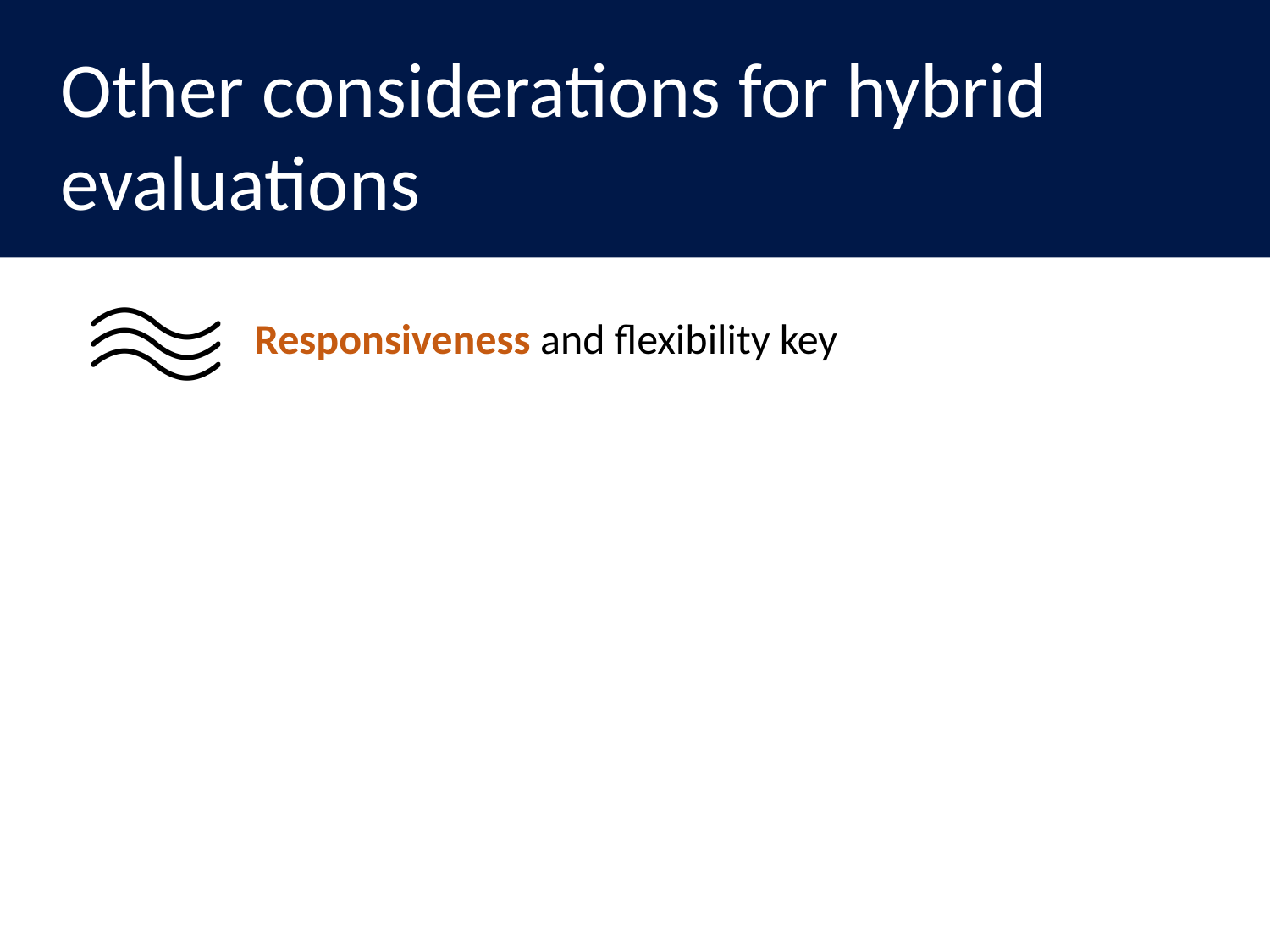

Other considerations for hybrid evaluations

|  | Responsiveness and flexibility key |
| --- | --- |